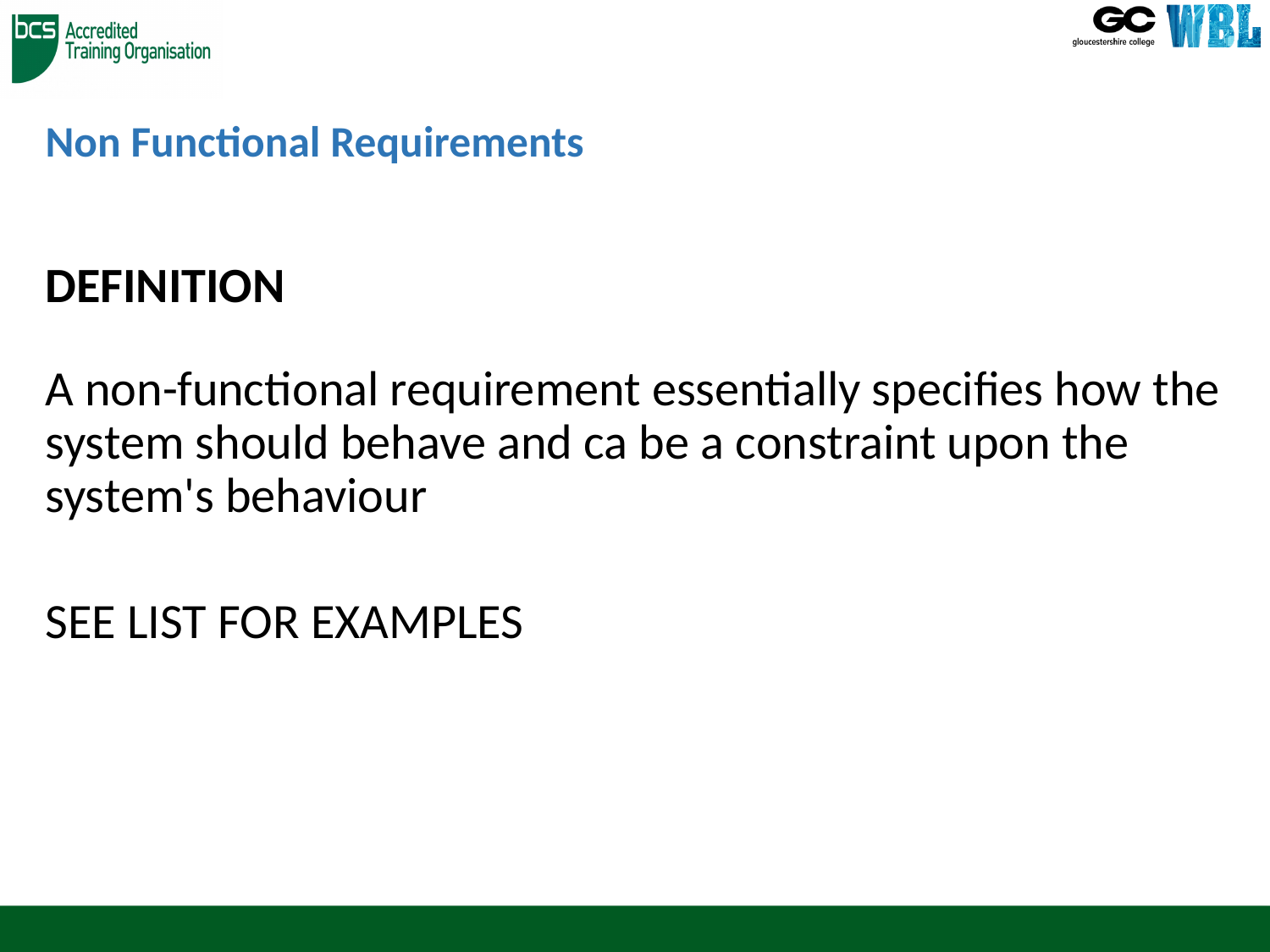

# Non Functional Requirements
DEFINITION

A non-functional requirement essentially specifies how the system should behave and ca be a constraint upon the system's behaviour

SEE LIST FOR EXAMPLES